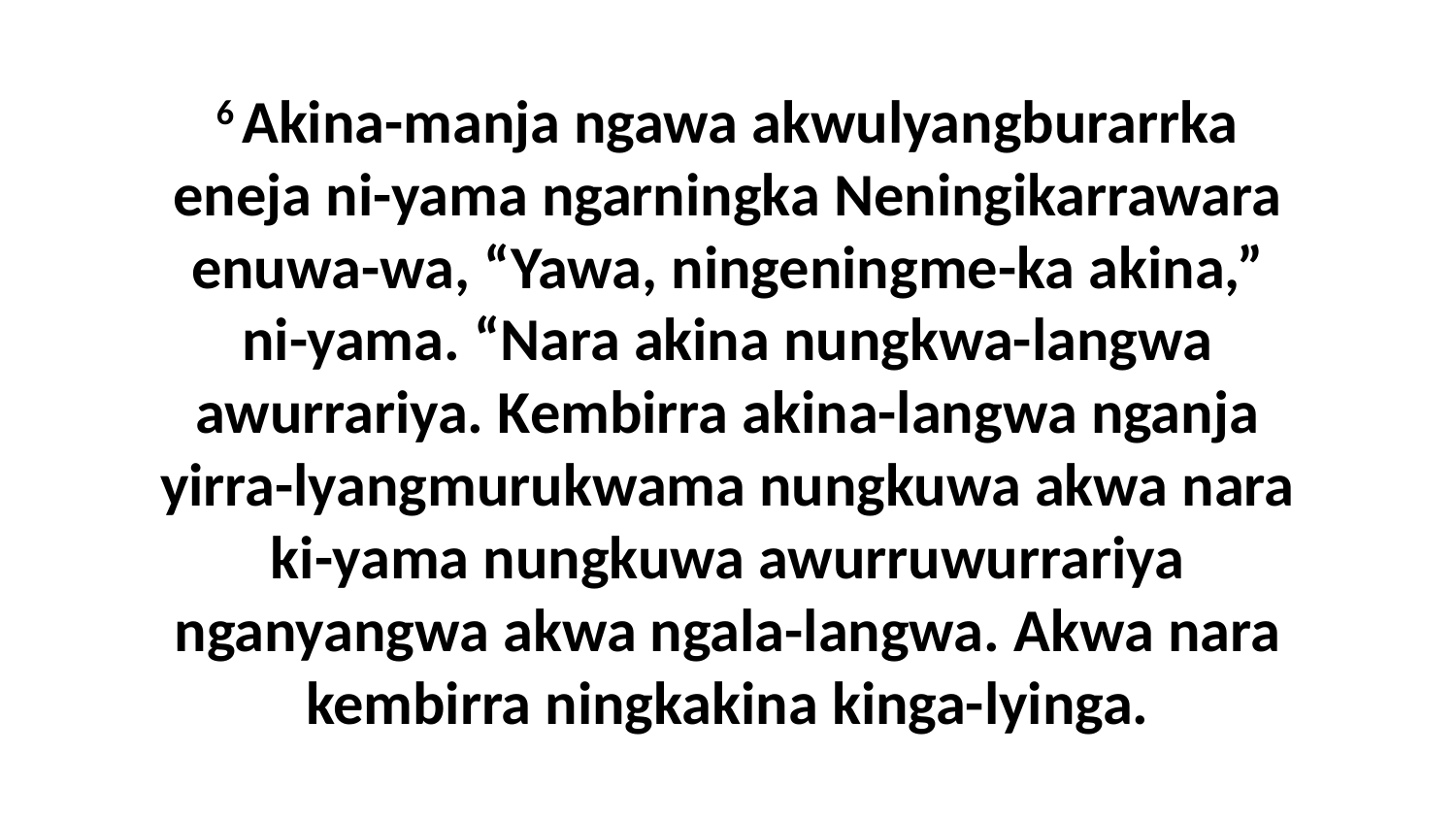

6 Akina-manja ngawa akwulyangburarrka eneja ni-yama ngarningka Neningikarrawara enuwa-wa, “Yawa, ningeningme-ka akina,” ni-yama. “Nara akina nungkwa-langwa awurrariya. Kembirra akina-langwa nganja yirra-lyangmurukwama nungkuwa akwa nara ki-yama nungkuwa awurruwurrariya nganyangwa akwa ngala-langwa. Akwa nara kembirra ningkakina kinga-lyinga.